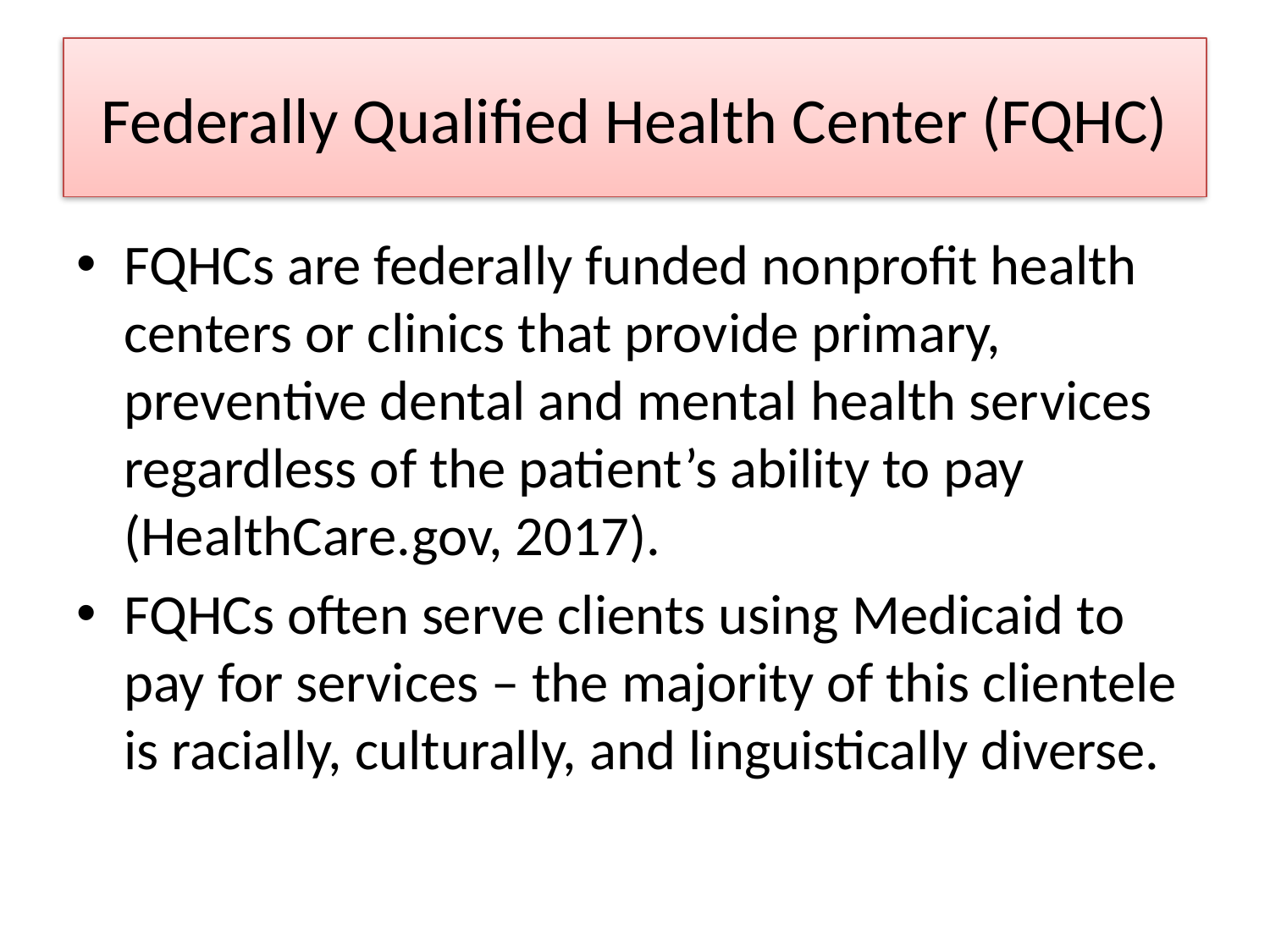

# Federally Qualified Health Center (FQHC)
FQHCs are federally funded nonprofit health centers or clinics that provide primary, preventive dental and mental health services regardless of the patient’s ability to pay (HealthCare.gov, 2017).
FQHCs often serve clients using Medicaid to pay for services – the majority of this clientele is racially, culturally, and linguistically diverse.